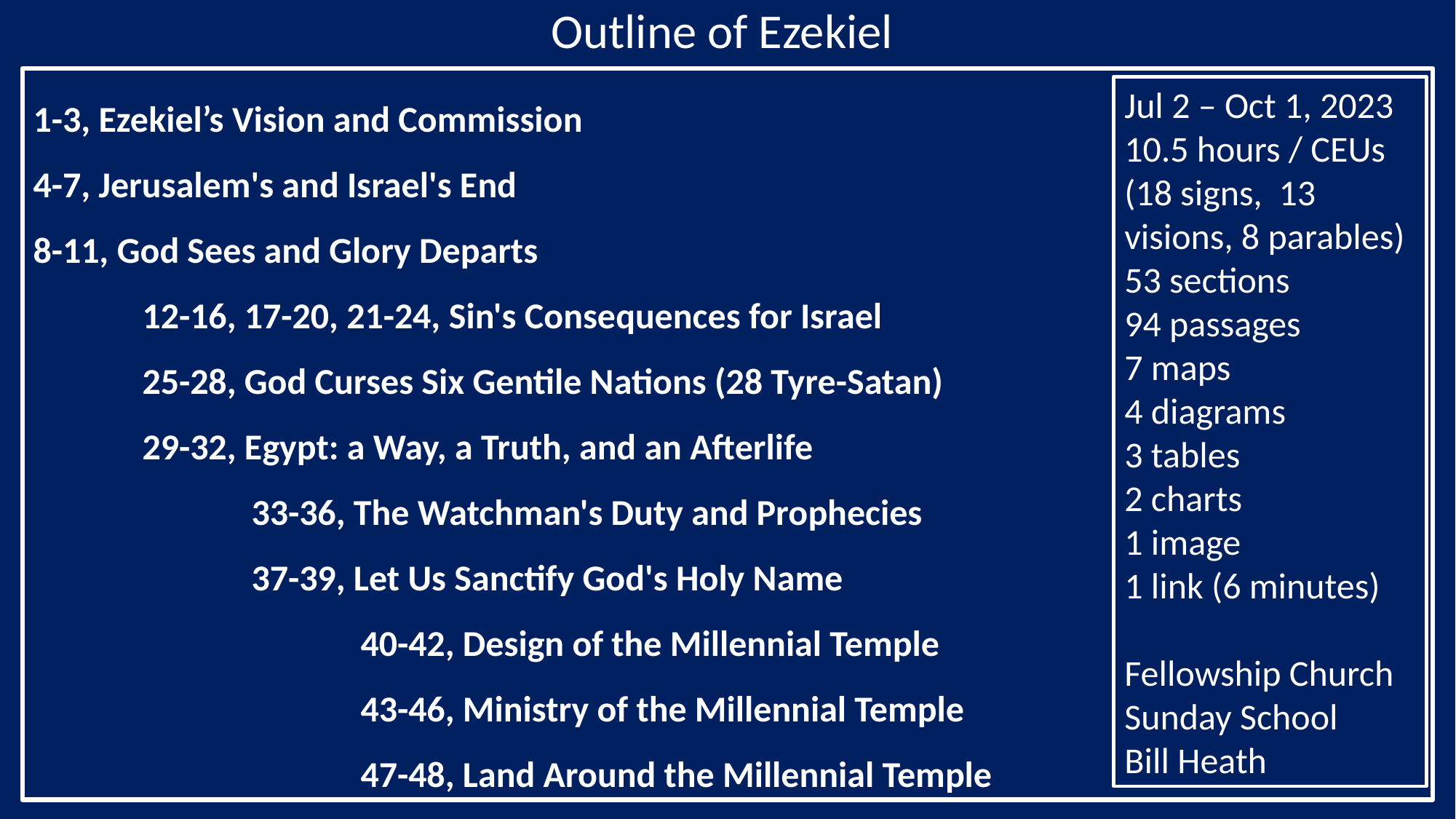

Outline of Ezekiel
1-3, Ezekiel’s Vision and Commission
4-7, Jerusalem's and Israel's End
8-11, God Sees and Glory Departs
	12-16, 17-20, 21-24, Sin's Consequences for Israel
	25-28, God Curses Six Gentile Nations (28 Tyre-Satan)
	29-32, Egypt: a Way, a Truth, and an Afterlife
		33-36, The Watchman's Duty and Prophecies
		37-39, Let Us Sanctify God's Holy Name
			40-42, Design of the Millennial Temple
			43-46, Ministry of the Millennial Temple
			47-48, Land Around the Millennial Temple
Jul 2 – Oct 1, 2023
10.5 hours / CEUs
(18 signs,  13 visions, 8 parables)
53 sections
94 passages
7 maps
4 diagrams
3 tables
2 charts
1 image
1 link (6 minutes)

Fellowship Church
Sunday School
Bill Heath